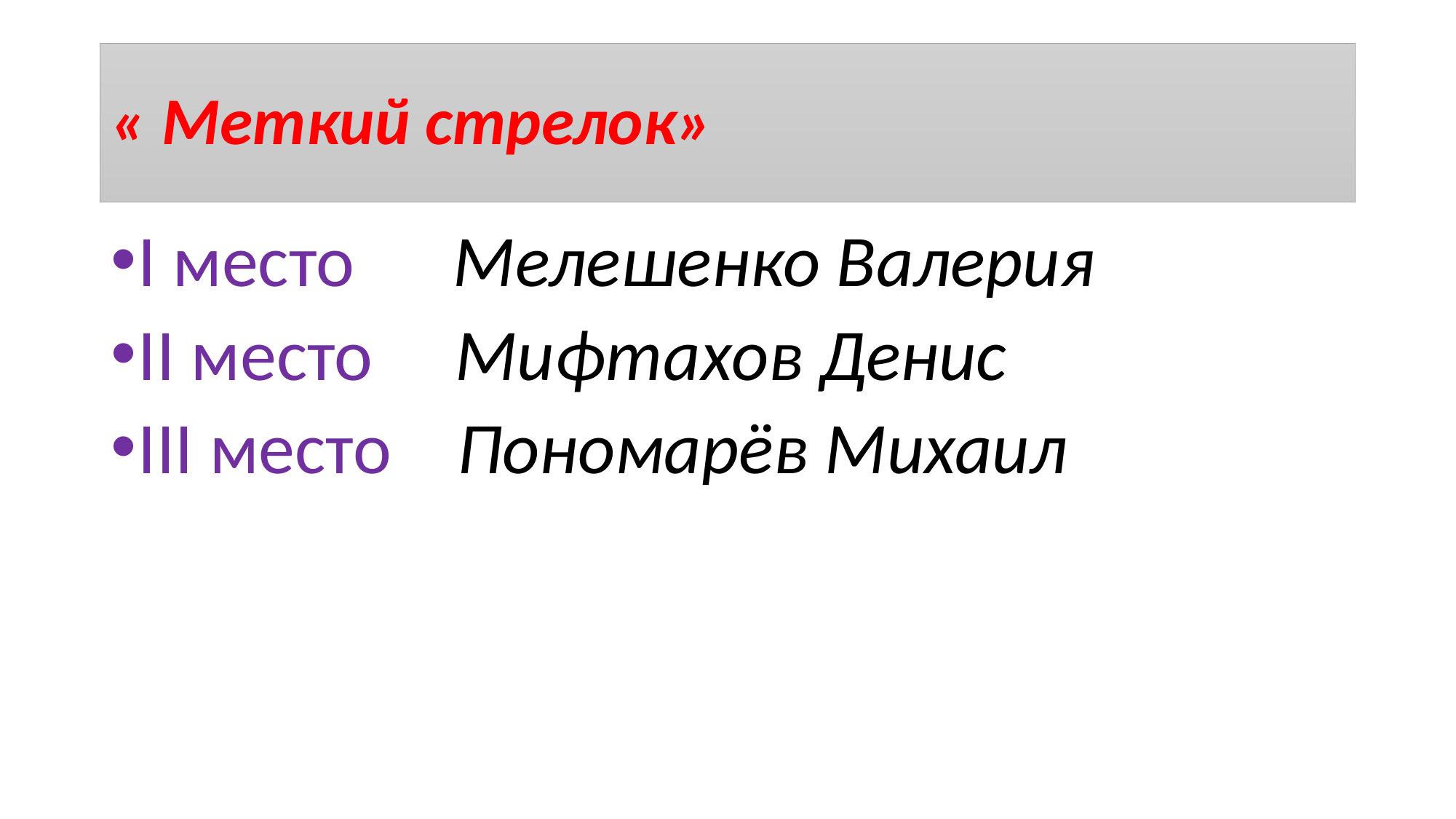

# « Меткий стрелок»
I место      Мелешенко Валерия
II место     Мифтахов Денис
III место    Пономарёв Михаил